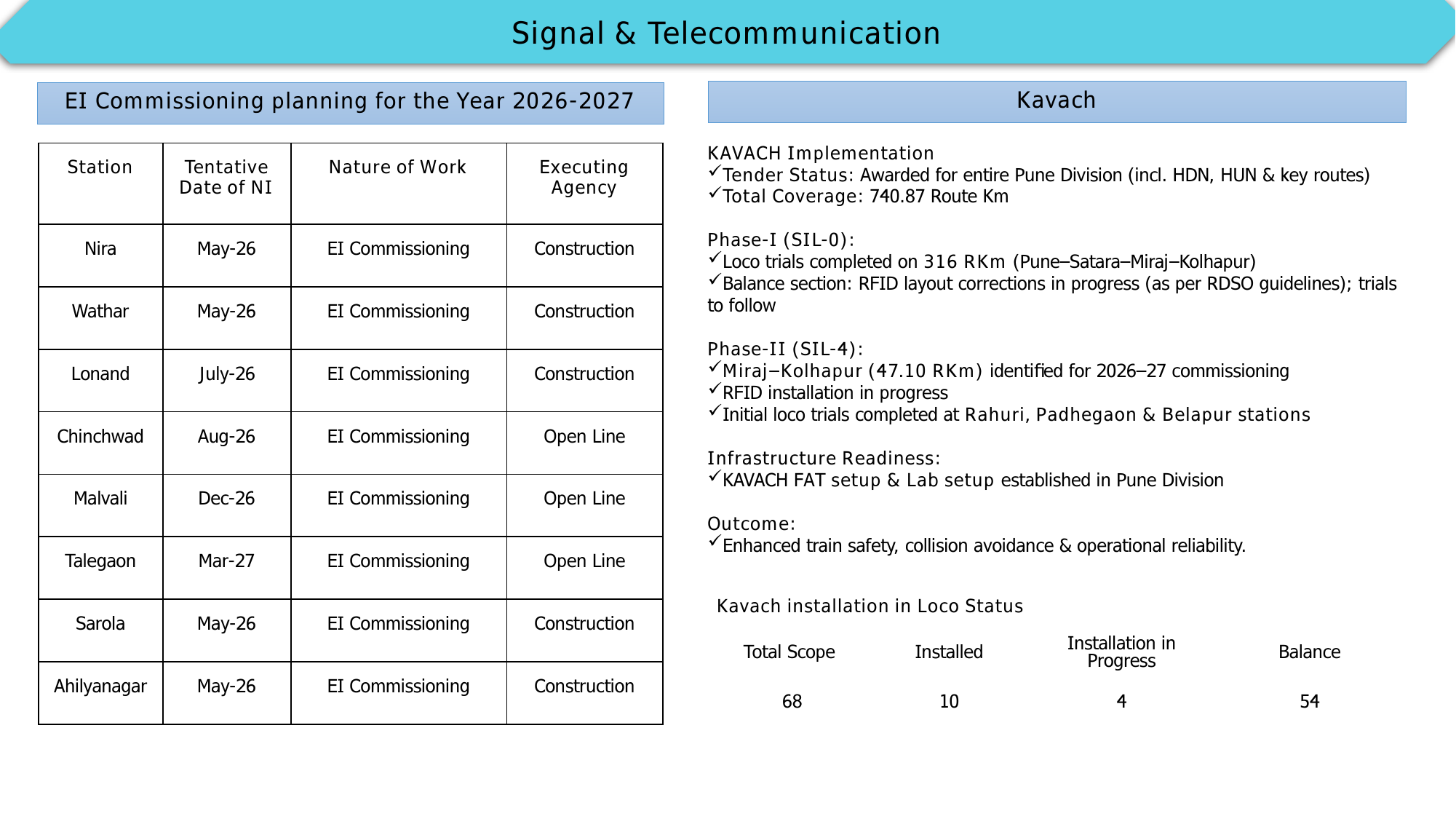

Signal & Telecommunication

Kavach
EI Commissioning planning for the Year 2026-2027
KAVACH Implementation
Tender Status: Awarded for entire Pune Division (incl. HDN, HUN & key routes)
Total Coverage: 740.87 Route Km

Phase-I (SIL-0):
Loco trials completed on 316 RKm (Pune–Satara–Miraj–Kolhapur)
Balance section: RFID layout corrections in progress (as per RDSO guidelines); trials to follow

Phase-II (SIL-4):
Miraj–Kolhapur (47.10 RKm) identified for 2026–27 commissioning
RFID installation in progress
Initial loco trials completed at Rahuri, Padhegaon & Belapur stations

Infrastructure Readiness:
KAVACH FAT setup & Lab setup established in Pune Division

Outcome:
Enhanced train safety, collision avoidance & operational reliability.

| Station | Tentative Date of NI | Nature of Work | Executing Agency |
| --- | --- | --- | --- |
| Nira | May-26 | EI Commissioning | Construction |
| Wathar | May-26 | EI Commissioning | Construction |
| Lonand | July-26 | EI Commissioning | Construction |
| Chinchwad | Aug-26 | EI Commissioning | Open Line |
| Malvali | Dec-26 | EI Commissioning | Open Line |
| Talegaon | Mar-27 | EI Commissioning | Open Line |
| Sarola | May-26 | EI Commissioning | Construction |
| Ahilyanagar | May-26 | EI Commissioning | Construction |
| Kavach installation in Loco Status |  |  |  |
| --- | --- | --- | --- |
| Total Scope | Installed | Installation in Progress | Balance |
| 68 | 10 | 4 | 54 |